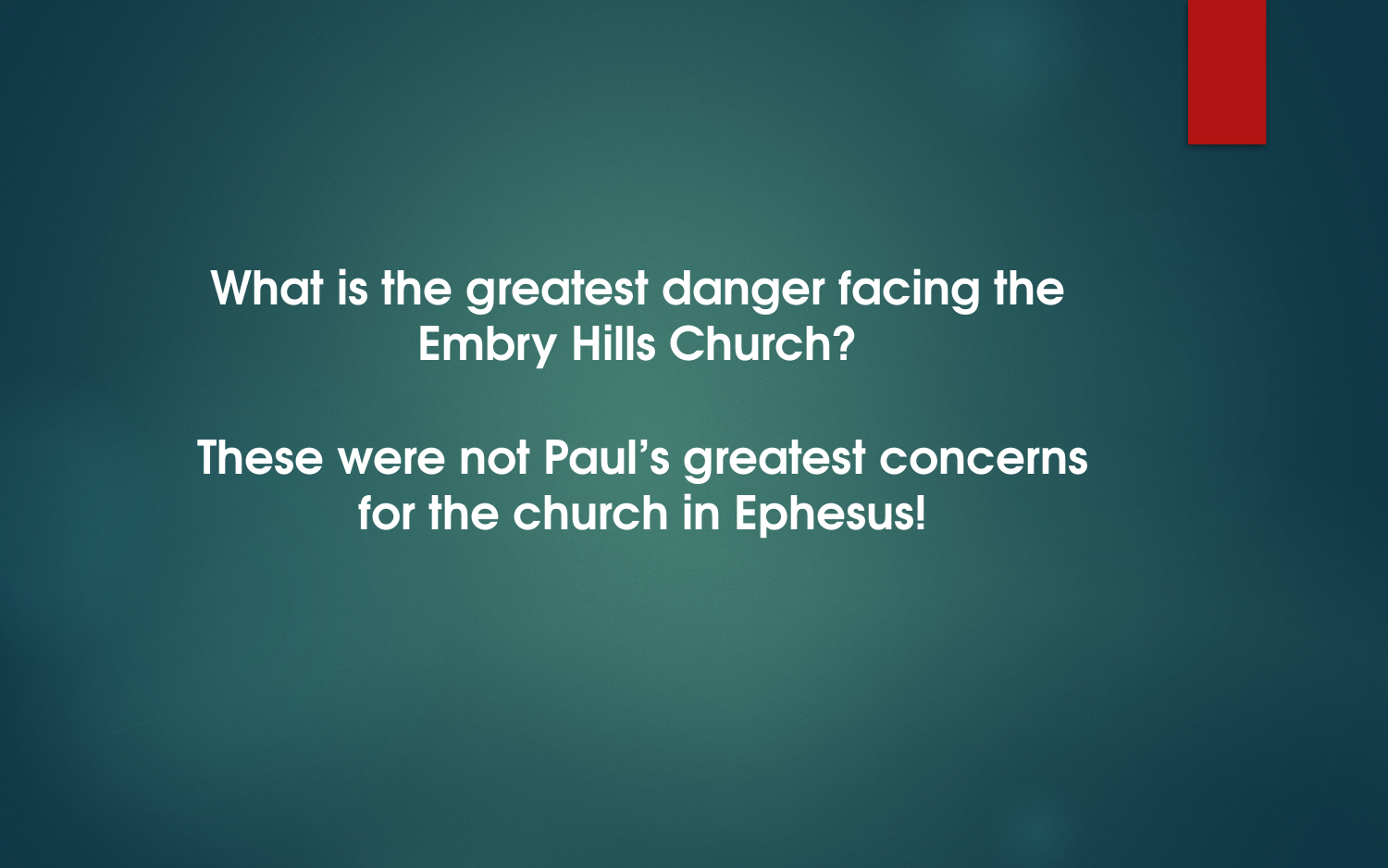

What is the greatest danger facing the Embry Hills Church?
These were not Paul’s greatest concerns for the church in Ephesus!